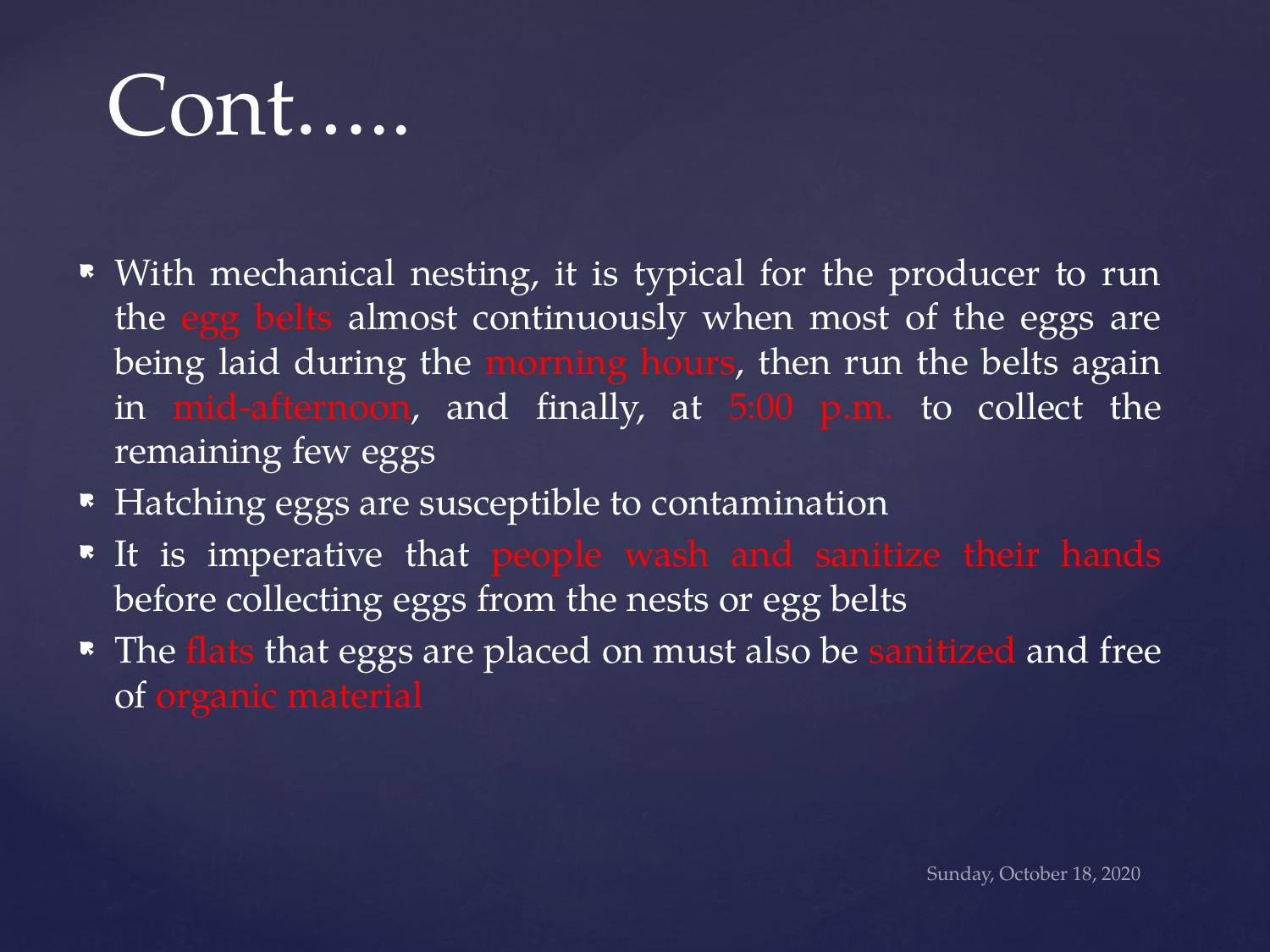

# Cont…..
With mechanical nesting, it is typical for the producer to run the egg belts almost continuously when most of the eggs are being laid during the morning hours, then run the belts again in mid-afternoon, and finally, at 5:00 p.m. to collect the remaining few eggs
Hatching eggs are susceptible to contamination
It is imperative that people wash and sanitize their hands before collecting eggs from the nests or egg belts
The flats that eggs are placed on must also be sanitized and free of organic material

Sunday, October 18, 2020